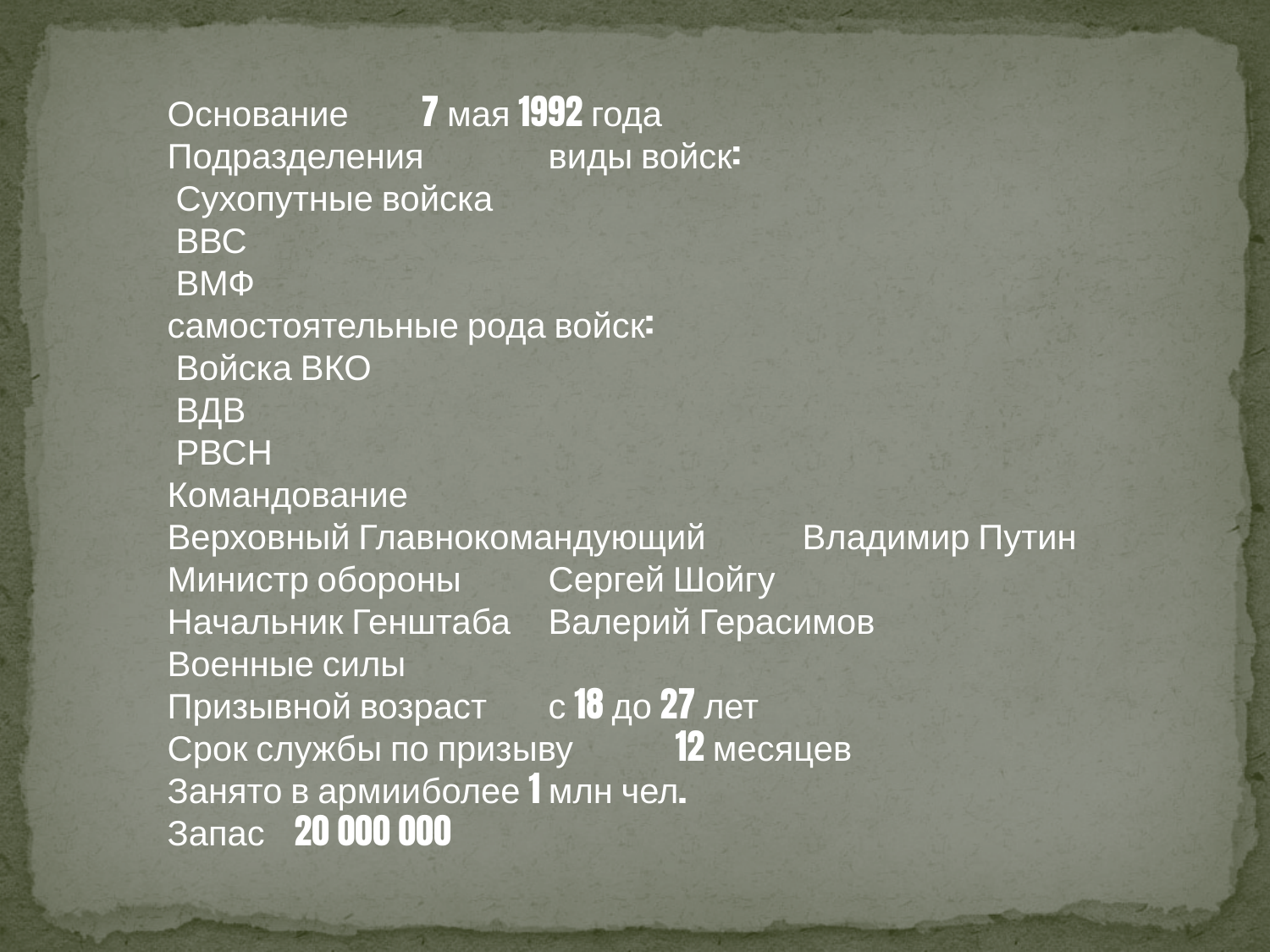

Основание	7 мая 1992 года
Подразделения	виды войск:
 Сухопутные войска
 ВВС
 ВМФ
самостоятельные рода войск:
 Войска ВКО
 ВДВ
 РВСН
Командование
Верховный Главнокомандующий	Владимир Путин
Министр обороны	Сергей Шойгу
Начальник Генштаба	Валерий Герасимов
Военные силы
Призывной возраст	с 18 до 27 лет
Срок службы по призыву	12 месяцев
Занято в армии	более 1 млн чел.
Запас	20 000 000